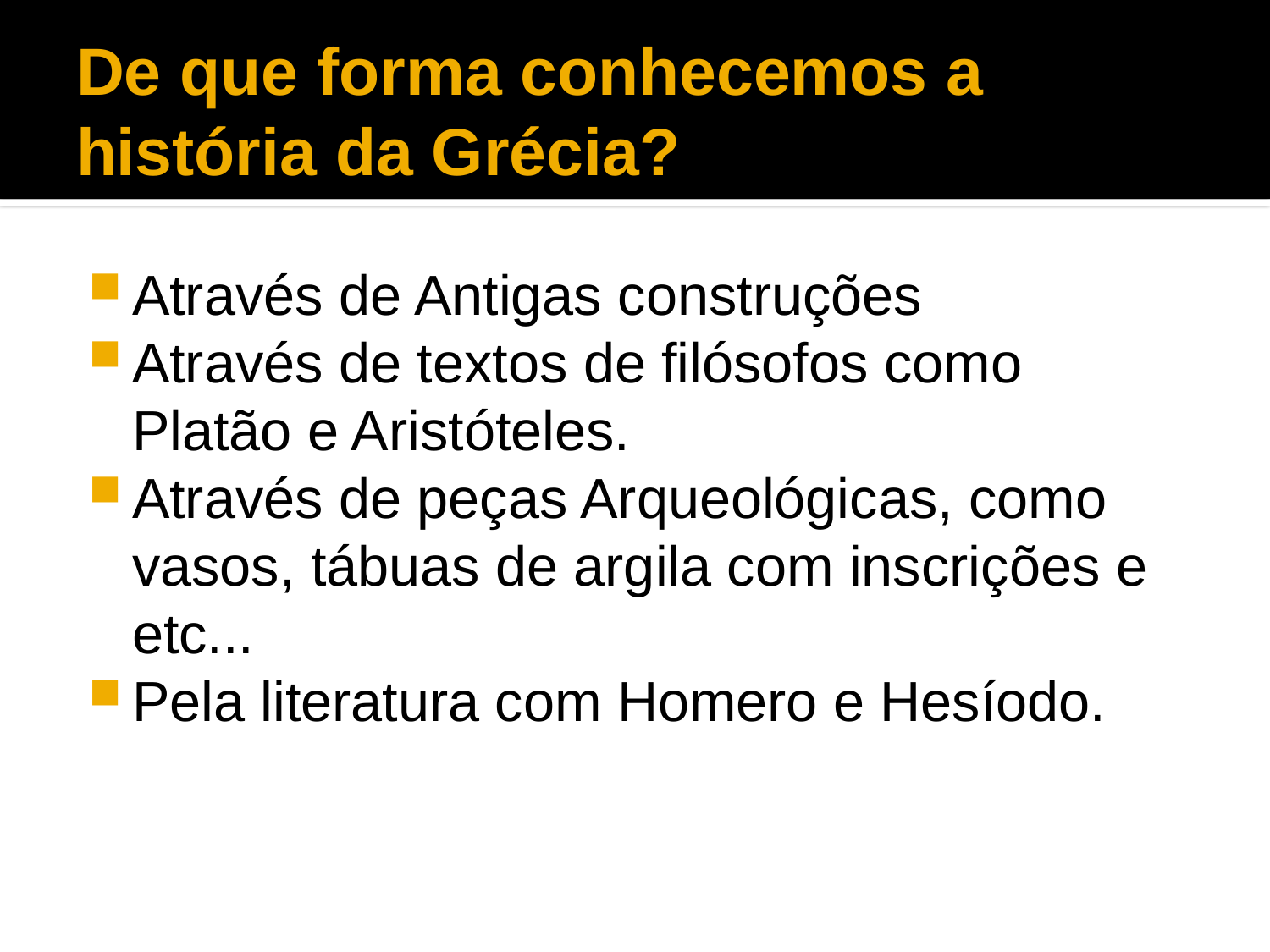

# De que forma conhecemos a história da Grécia?
Através de Antigas construções
Através de textos de filósofos como Platão e Aristóteles.
Através de peças Arqueológicas, como vasos, tábuas de argila com inscrições e etc...
Pela literatura com Homero e Hesíodo.